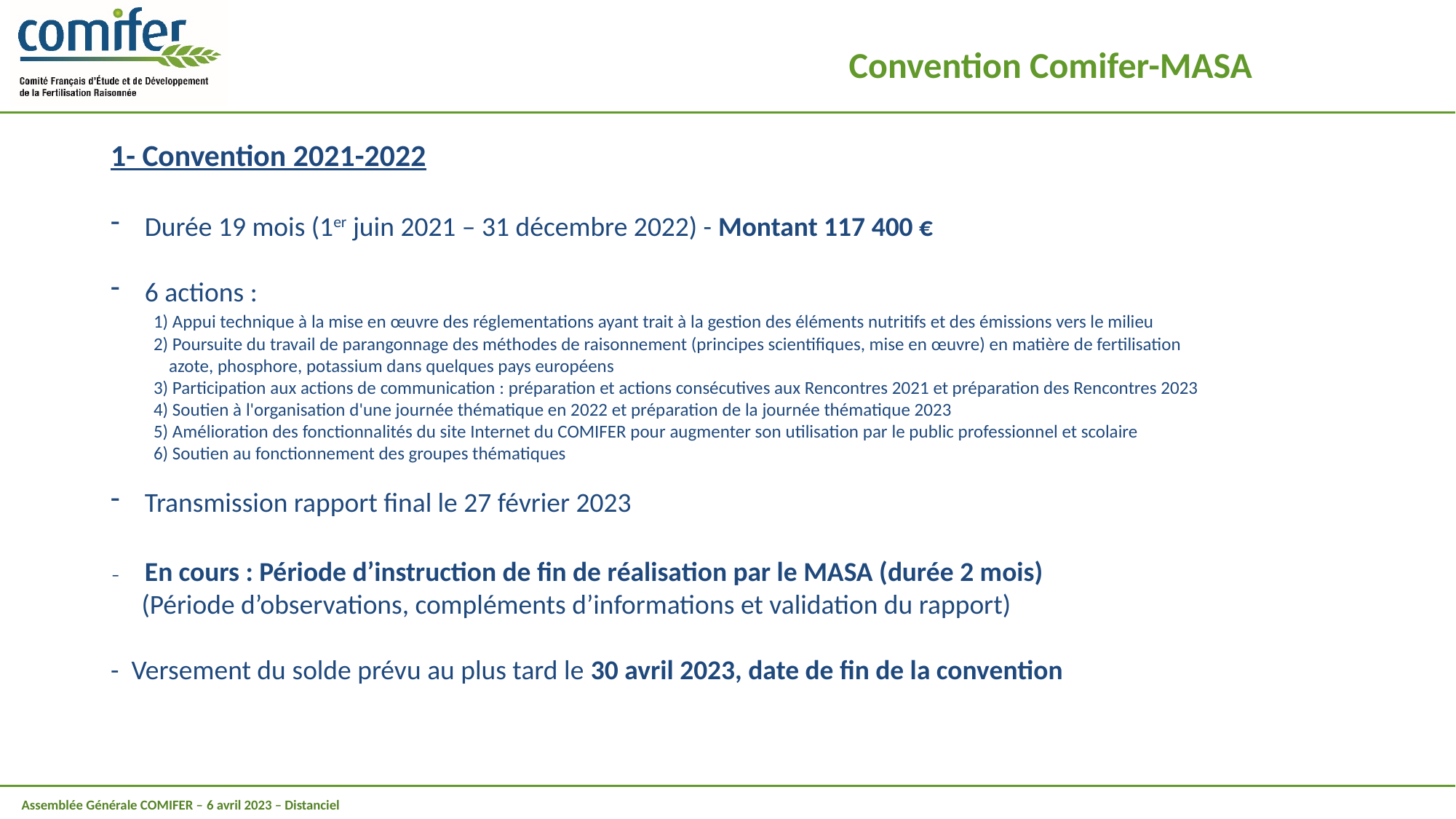

Convention Comifer-MASA

1- Convention 2021-2022
Durée 19 mois (1er juin 2021 – 31 décembre 2022) - Montant 117 400 €
6 actions :
	1) Appui technique à la mise en œuvre des réglementations ayant trait à la gestion des éléments nutritifs et des émissions vers le milieu
	2) Poursuite du travail de parangonnage des méthodes de raisonnement (principes scientifiques, mise en œuvre) en matière de fertilisation
              azote, phosphore, potassium dans quelques pays européens
	3) Participation aux actions de communication : préparation et actions consécutives aux Rencontres 2021 et préparation des Rencontres 2023
	4) Soutien à l'organisation d'une journée thématique en 2022 et préparation de la journée thématique 2023
	5) Amélioration des fonctionnalités du site Internet du COMIFER pour augmenter son utilisation par le public professionnel et scolaire
	6) Soutien au fonctionnement des groupes thématiques
Transmission rapport final le 27 février 2023

En cours : Période d’instruction de fin de réalisation par le MASA (durée 2 mois)
     (Période d’observations, compléments d’informations et validation du rapport)

-  Versement du solde prévu au plus tard le 30 avril 2023, date de fin de la convention